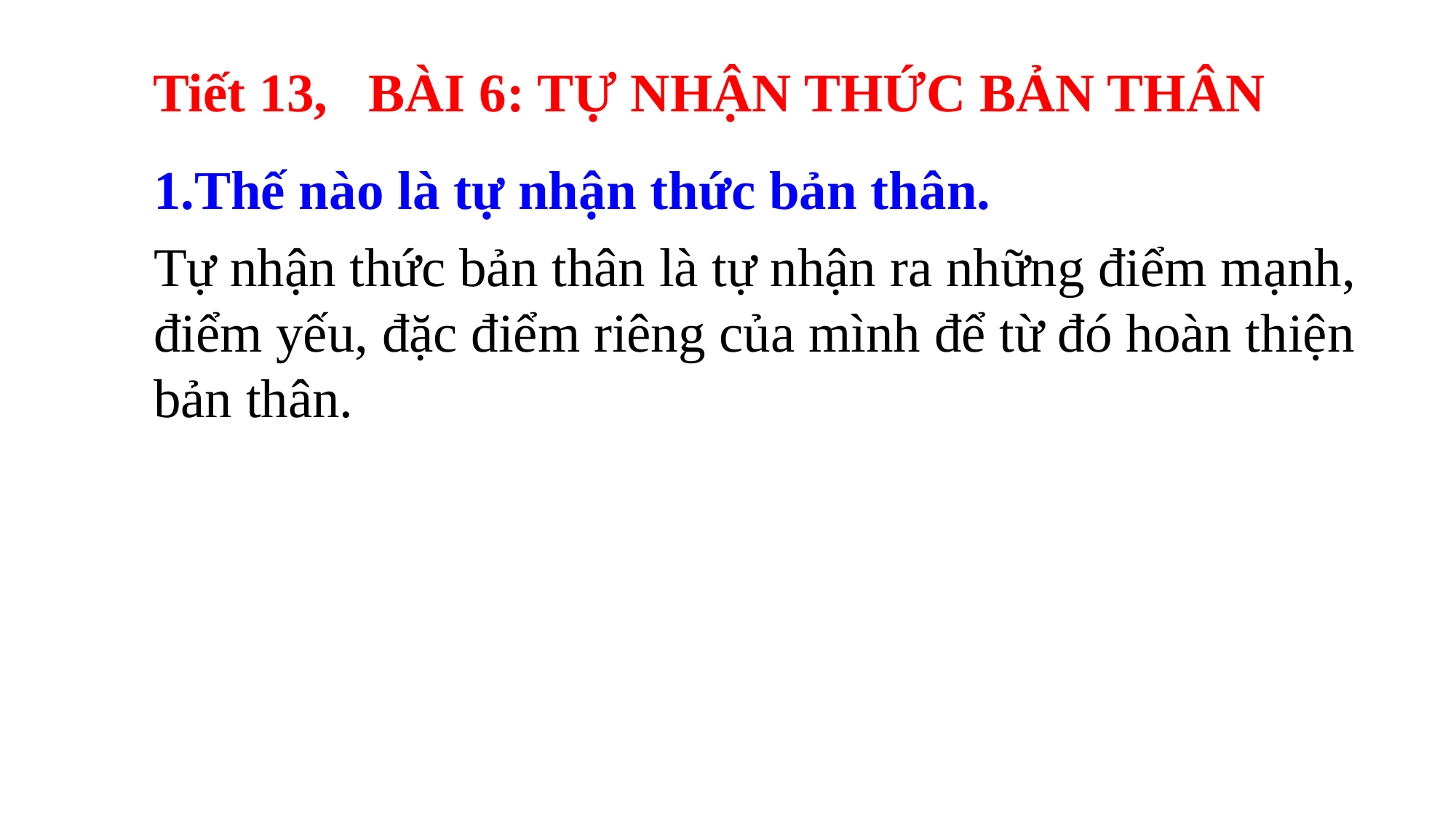

Tiết 13,   BÀI 6: TỰ NHẬN THỨC BẢN THÂN
1.Thế nào là tự nhận thức bản thân.
Tự nhận thức bản thân là tự nhận ra những điểm mạnh, điểm yếu, đặc điểm riêng của mình để từ đó hoàn thiện bản thân.